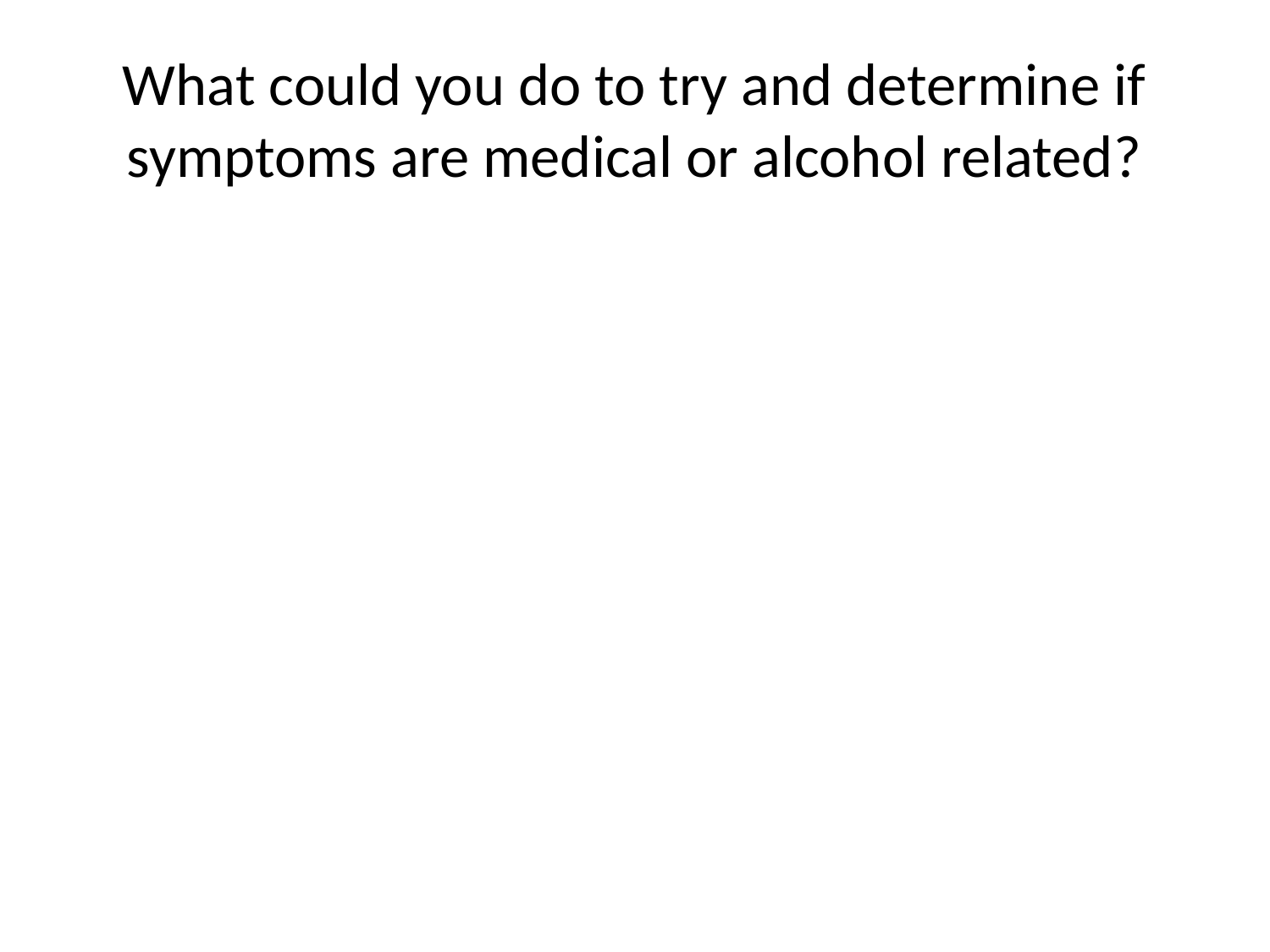

# What could you do to try and determine if symptoms are medical or alcohol related?